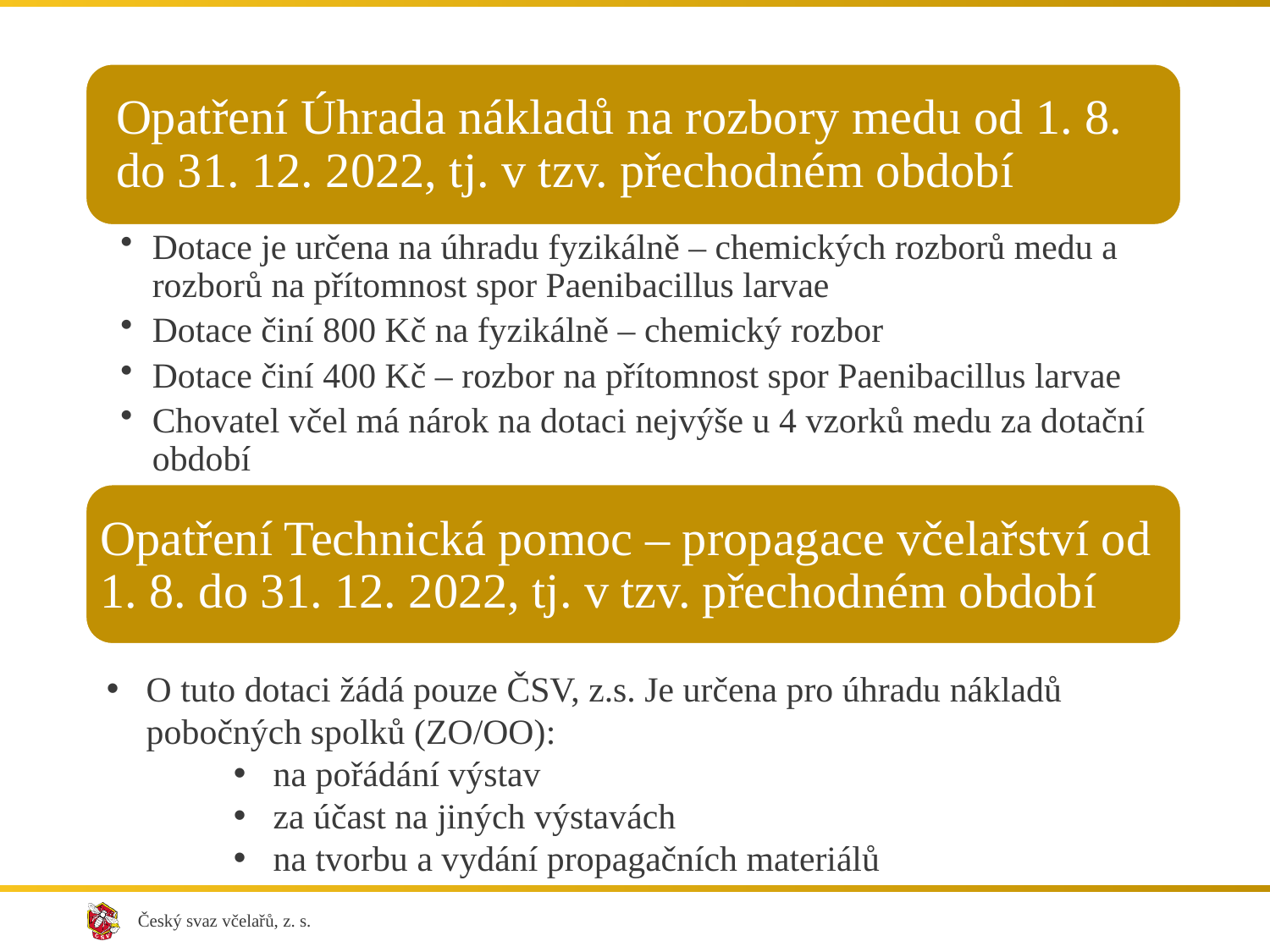

Opatření Úhrada nákladů na rozbory medu od 1. 8. do 31. 12. 2022, tj. v tzv. přechodném období
Dotace je určena na úhradu fyzikálně – chemických rozborů medu a rozborů na přítomnost spor Paenibacillus larvae
Dotace činí 800 Kč na fyzikálně – chemický rozbor
Dotace činí 400 Kč – rozbor na přítomnost spor Paenibacillus larvae
Chovatel včel má nárok na dotaci nejvýše u 4 vzorků medu za dotační období

Opatření Technická pomoc – propagace včelařství od 1. 8. do 31. 12. 2022, tj. v tzv. přechodném období

O tuto dotaci žádá pouze ČSV, z.s. Je určena pro úhradu nákladů pobočných spolků (ZO/OO):
na pořádání výstav
za účast na jiných výstavách
na tvorbu a vydání propagačních materiálů